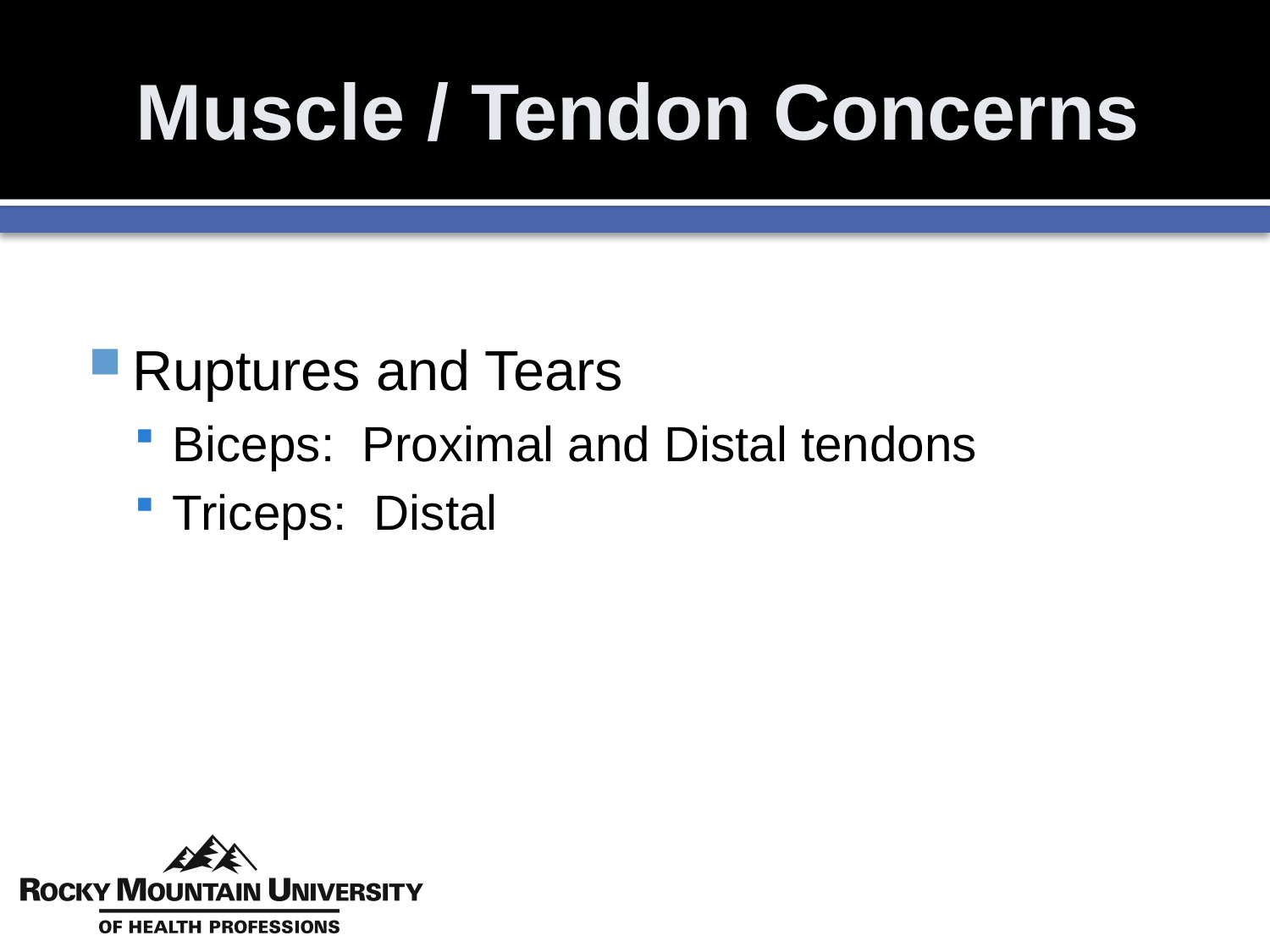

# Muscle / Tendon Concerns

Ruptures and Tears
Biceps:  Proximal and Distal tendons
Triceps:  Distal